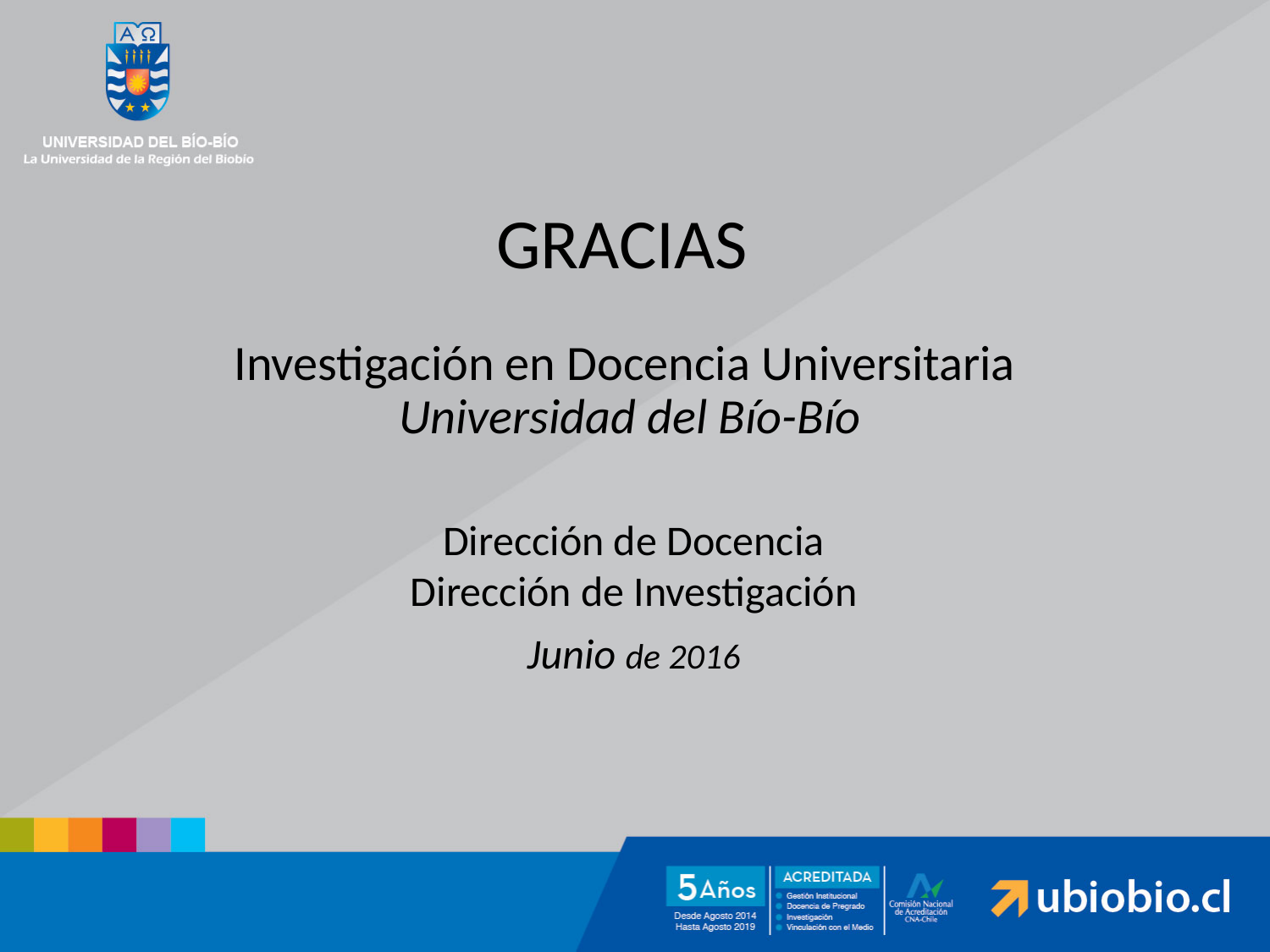

# GRACIAS Investigación en Docencia Universitaria Universidad del Bío-Bío
Dirección de Docencia
Dirección de Investigación
Junio de 2016